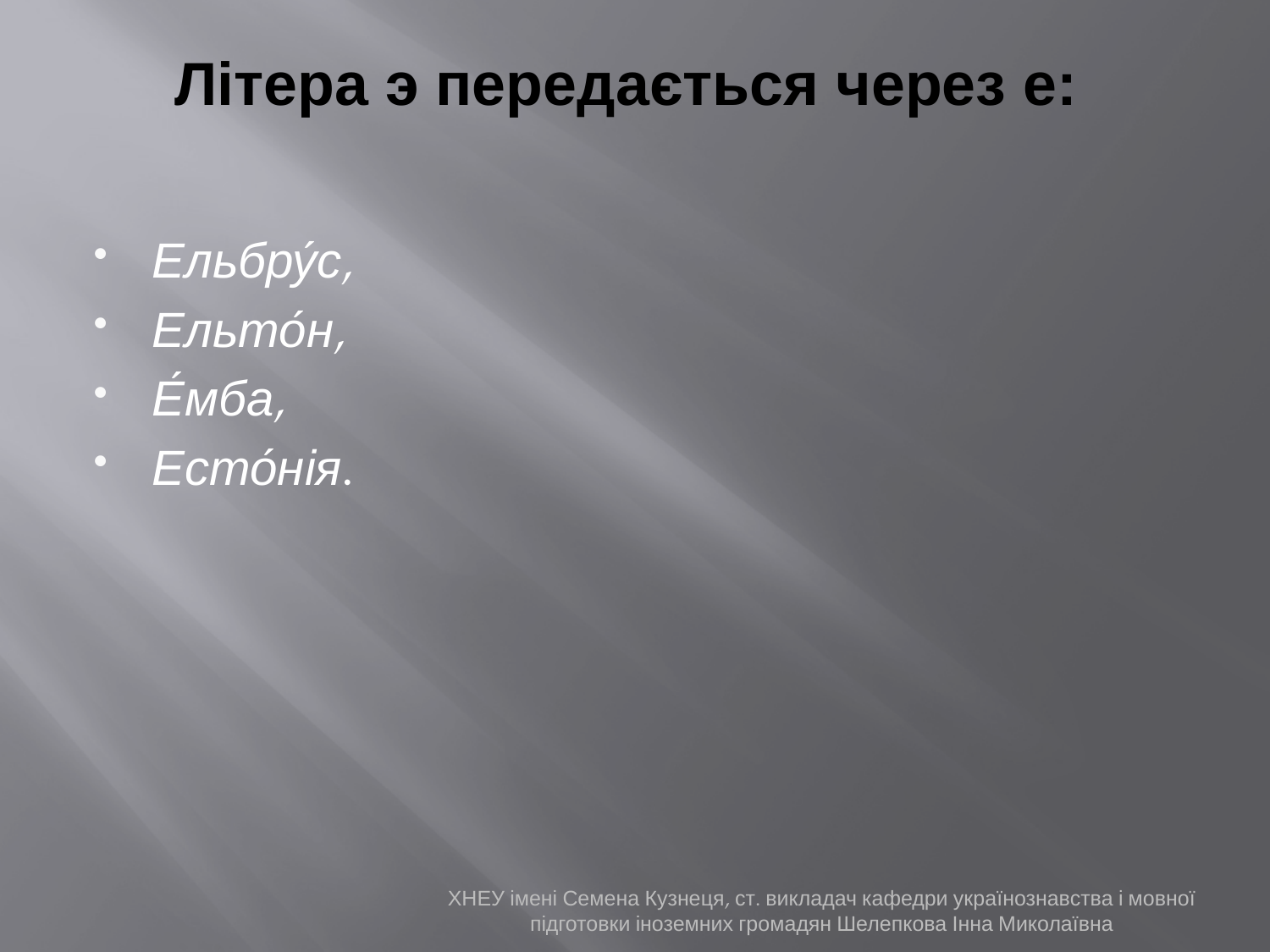

# Літера э передається через е:
Ельбру́с,
Ельто́н,
Е́мба,
Есто́нія.
ХНЕУ імені Семена Кузнеця, ст. викладач кафедри українознавства і мовної підготовки іноземних громадян Шелепкова Інна Миколаївна